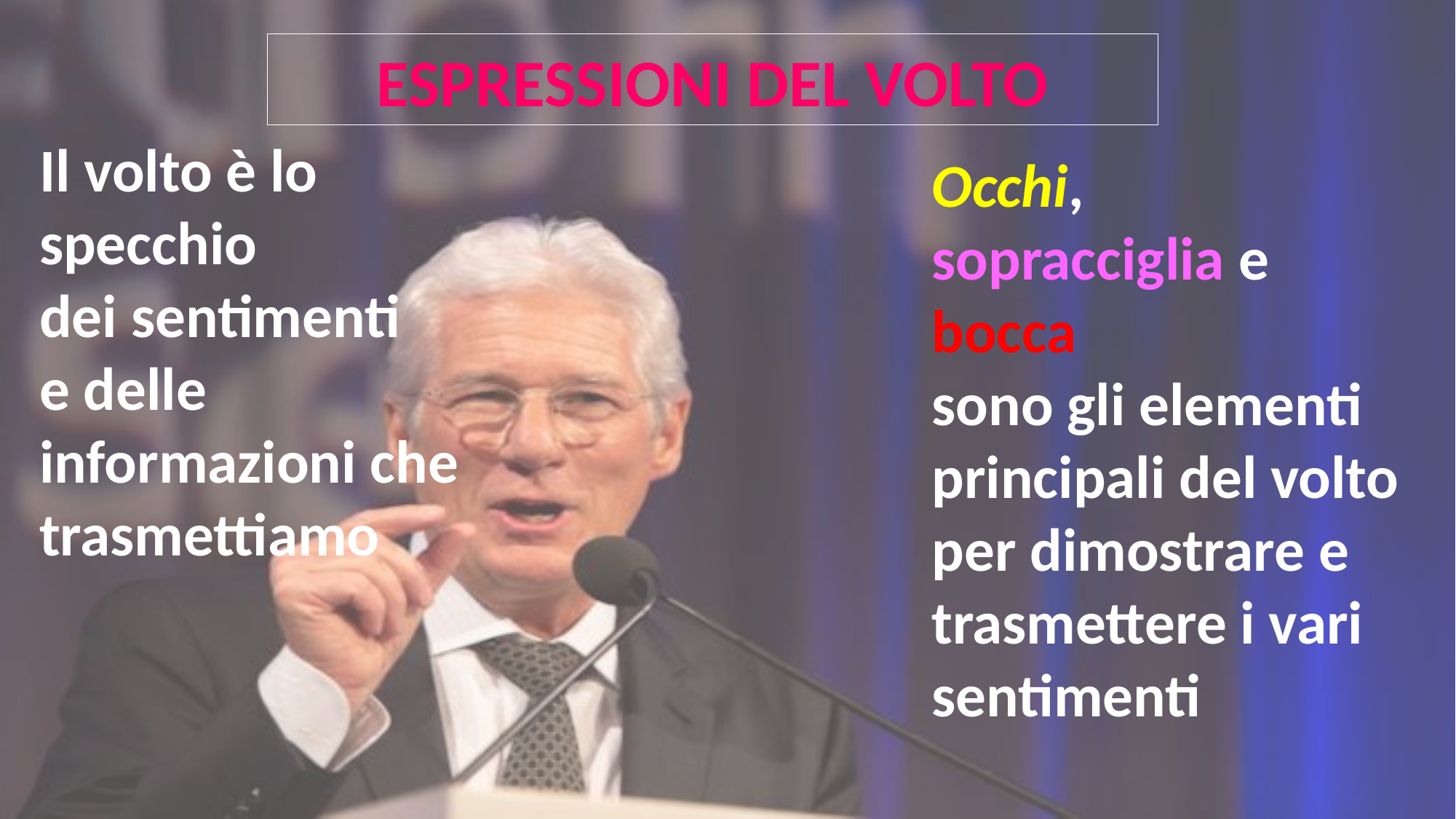

ESPRESSIONI DEL VOLTO
Il volto è lo specchio
dei sentimenti
e delle informazioni che trasmettiamo
Occhi,
sopracciglia e
bocca
sono gli elementi principali del volto
per dimostrare e trasmettere i vari sentimenti